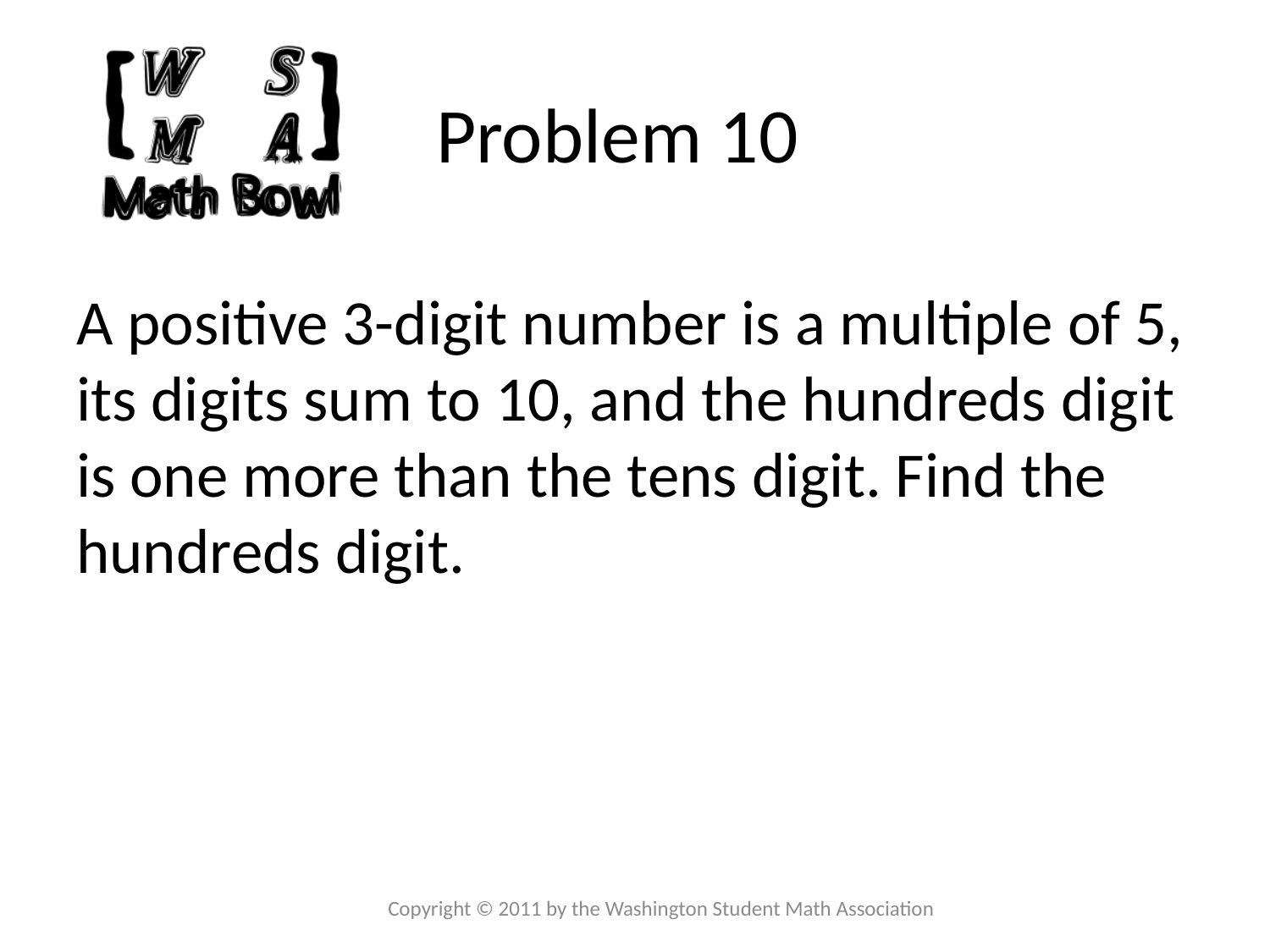

# Problem 10
A positive 3-digit number is a multiple of 5, its digits sum to 10, and the hundreds digit is one more than the tens digit. Find the hundreds digit.
Copyright © 2011 by the Washington Student Math Association